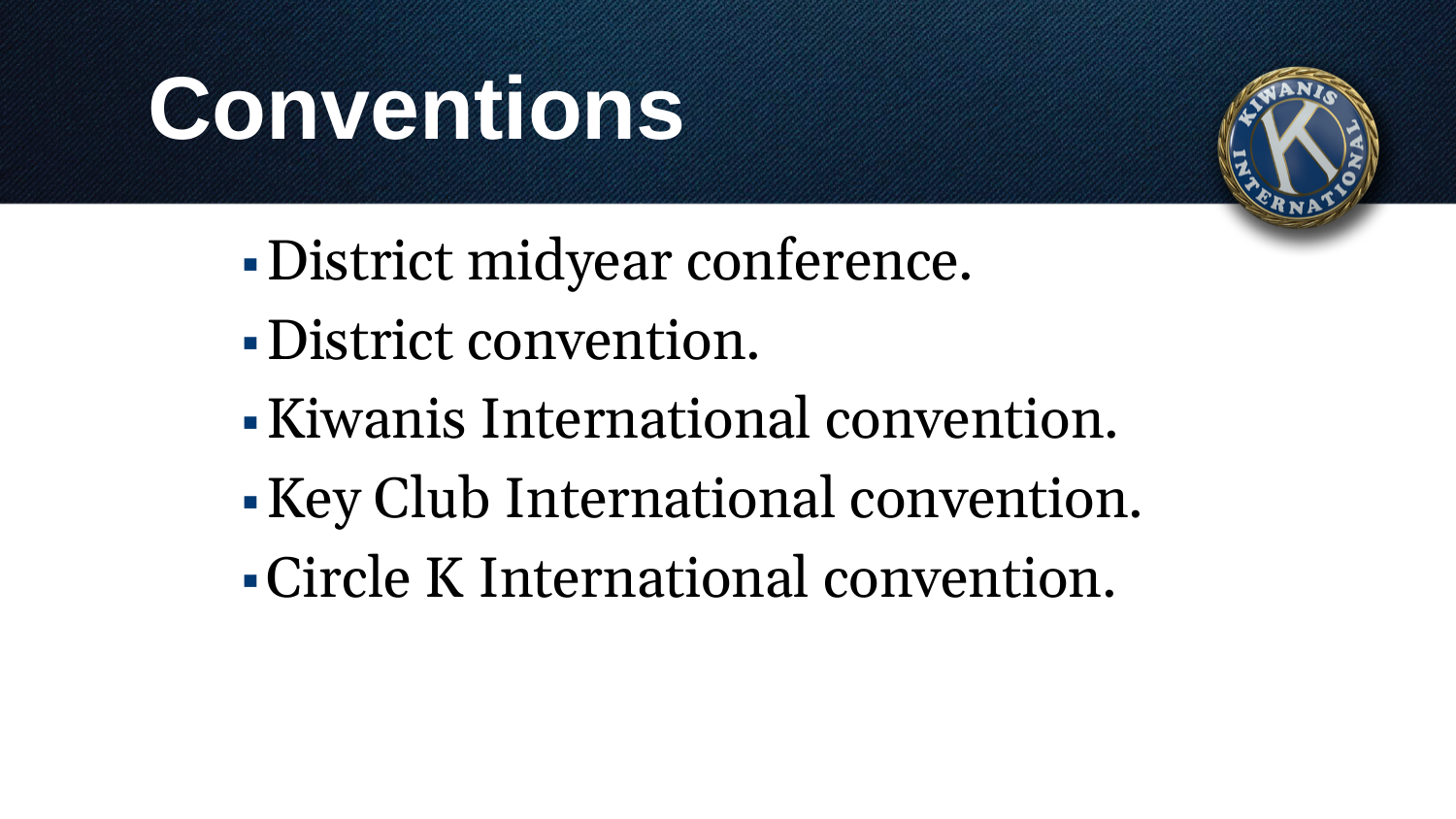

# Conventions
District midyear conference.
District convention.
Kiwanis International convention.
Key Club International convention.
Circle K International convention.